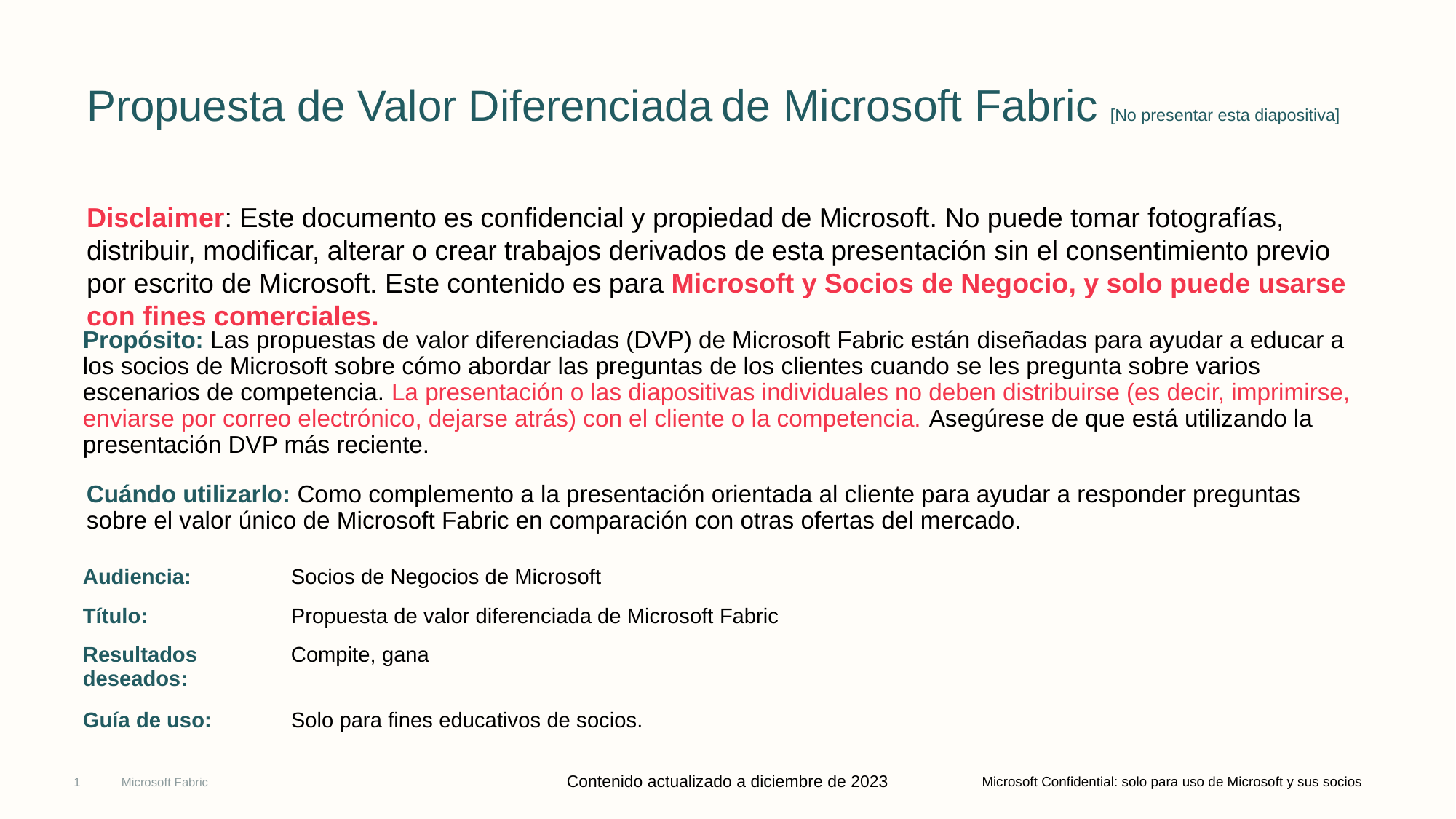

Propuesta de Valor Diferenciada de Microsoft Fabric [No presentar esta diapositiva]
Disclaimer: Este documento es confidencial y propiedad de Microsoft. No puede tomar fotografías, distribuir, modificar, alterar o crear trabajos derivados de esta presentación sin el consentimiento previo por escrito de Microsoft. Este contenido es para Microsoft y Socios de Negocio, y solo puede usarse con fines comerciales.
Propósito: Las propuestas de valor diferenciadas (DVP) de Microsoft Fabric están diseñadas para ayudar a educar a los socios de Microsoft sobre cómo abordar las preguntas de los clientes cuando se les pregunta sobre varios escenarios de competencia. La presentación o las diapositivas individuales no deben distribuirse (es decir, imprimirse, enviarse por correo electrónico, dejarse atrás) con el cliente o la competencia. Asegúrese de que está utilizando la presentación DVP más reciente.
Cuándo utilizarlo: Como complemento a la presentación orientada al cliente para ayudar a responder preguntas sobre el valor único de Microsoft Fabric en comparación con otras ofertas del mercado.
| Audiencia: | Socios de Negocios de Microsoft |
| --- | --- |
| Título: | Propuesta de valor diferenciada de Microsoft Fabric |
| Resultados deseados: | Compite, gana |
| Guía de uso: | Solo para fines educativos de socios. |
1
Microsoft Fabric
Contenido actualizado a diciembre de 2023
Microsoft Confidential: solo para uso de Microsoft y sus socios